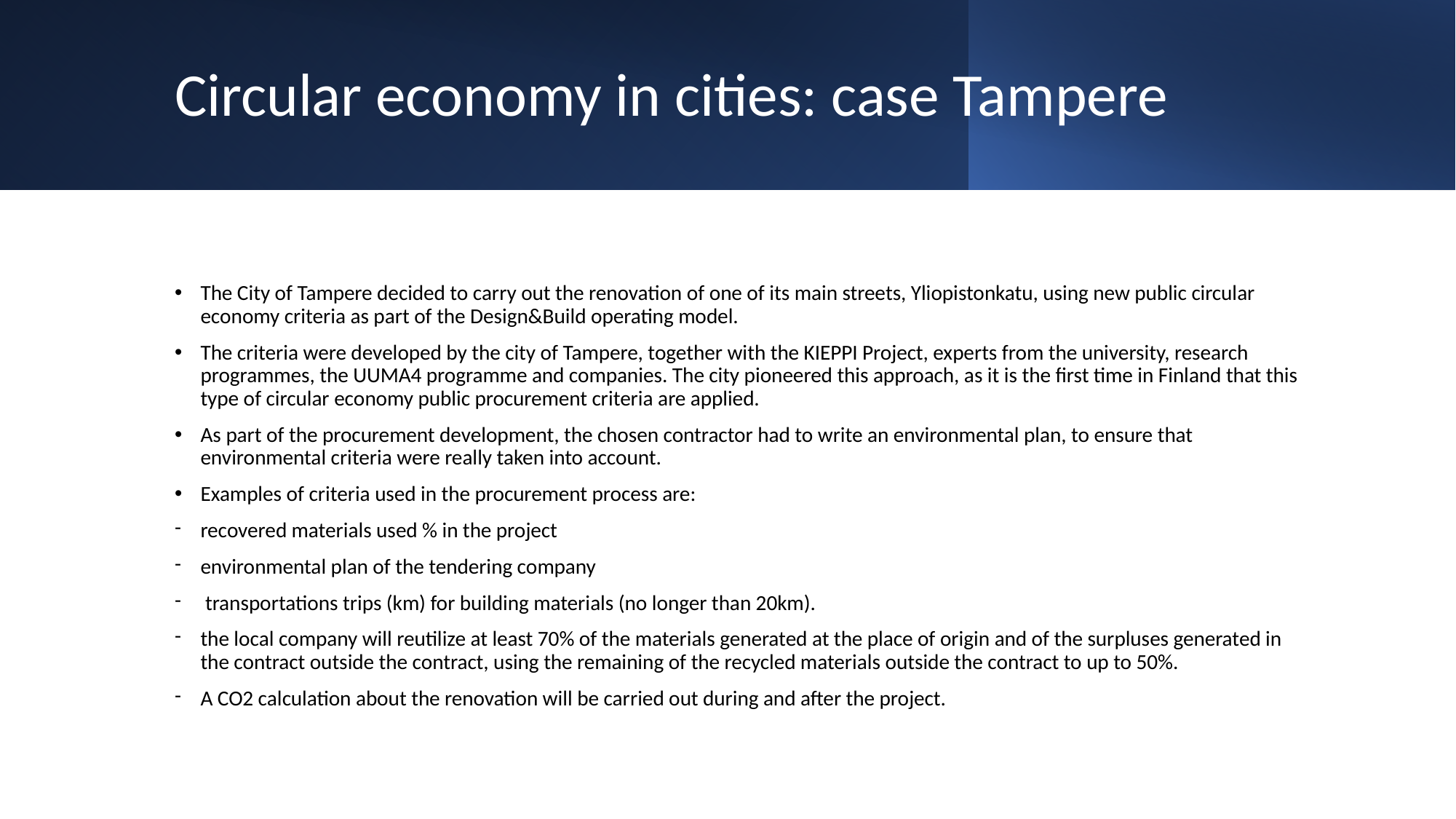

# Circular economy in cities: case Tampere
The City of Tampere decided to carry out the renovation of one of its main streets, Yliopistonkatu, using new public circular economy criteria as part of the Design&Build operating model.
The criteria were developed by the city of Tampere, together with the KIEPPI Project, experts from the university, research programmes, the UUMA4 programme and companies. The city pioneered this approach, as it is the first time in Finland that this type of circular economy public procurement criteria are applied.
As part of the procurement development, the chosen contractor had to write an environmental plan, to ensure that environmental criteria were really taken into account.
Examples of criteria used in the procurement process are:
recovered materials used % in the project
environmental plan of the tendering company
 transportations trips (km) for building materials (no longer than 20km).
the local company will reutilize at least 70% of the materials generated at the place of origin and of the surpluses generated in the contract outside the contract, using the remaining of the recycled materials outside the contract to up to 50%.
A CO2 calculation about the renovation will be carried out during and after the project.